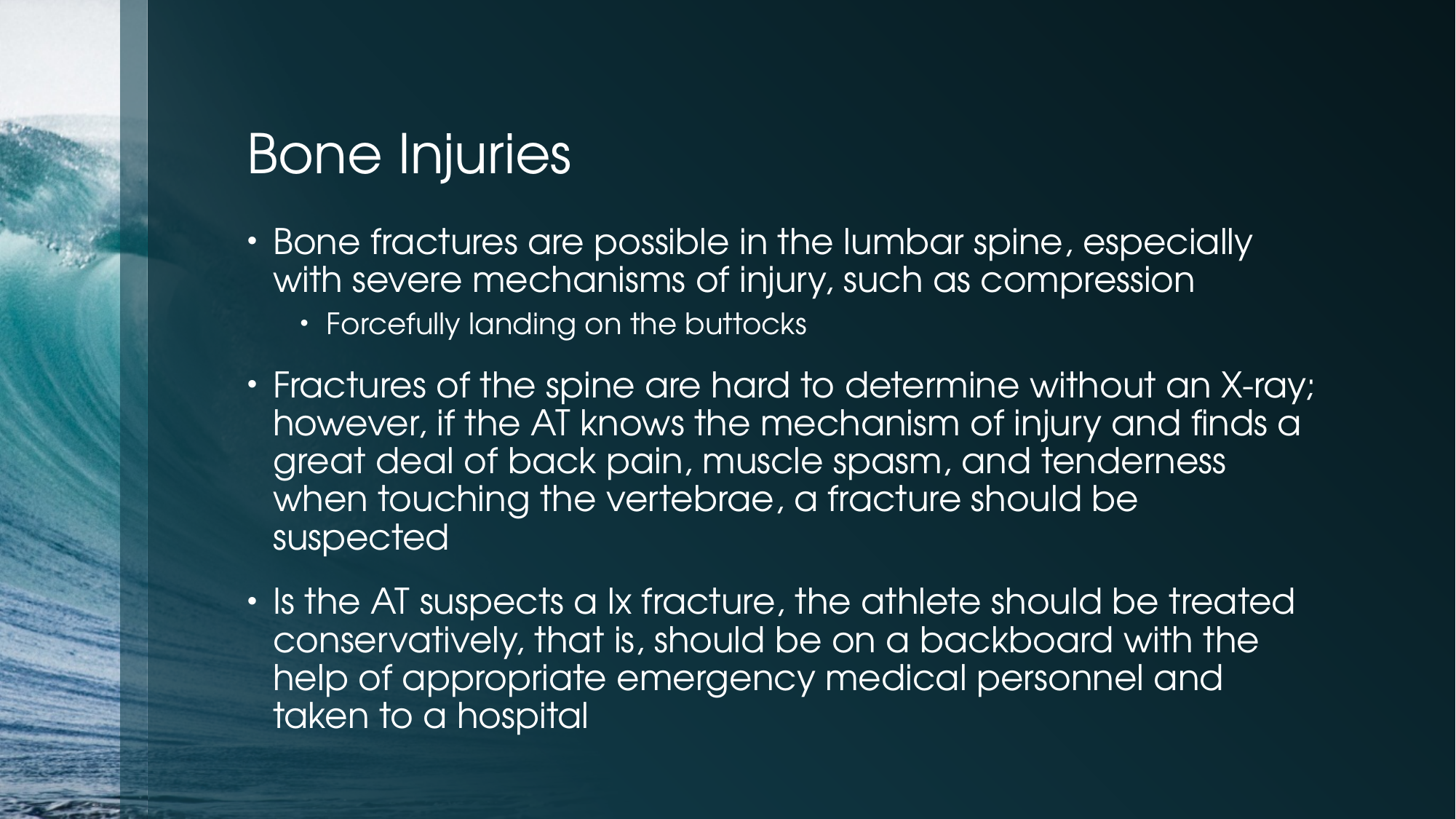

# Bone Injuries
Bone fractures are possible in the lumbar spine, especially with severe mechanisms of injury, such as compression
Forcefully landing on the buttocks
Fractures of the spine are hard to determine without an X-ray; however, if the AT knows the mechanism of injury and finds a great deal of back pain, muscle spasm, and tenderness when touching the vertebrae, a fracture should be suspected
Is the AT suspects a lx fracture, the athlete should be treated conservatively, that is, should be on a backboard with the help of appropriate emergency medical personnel and taken to a hospital